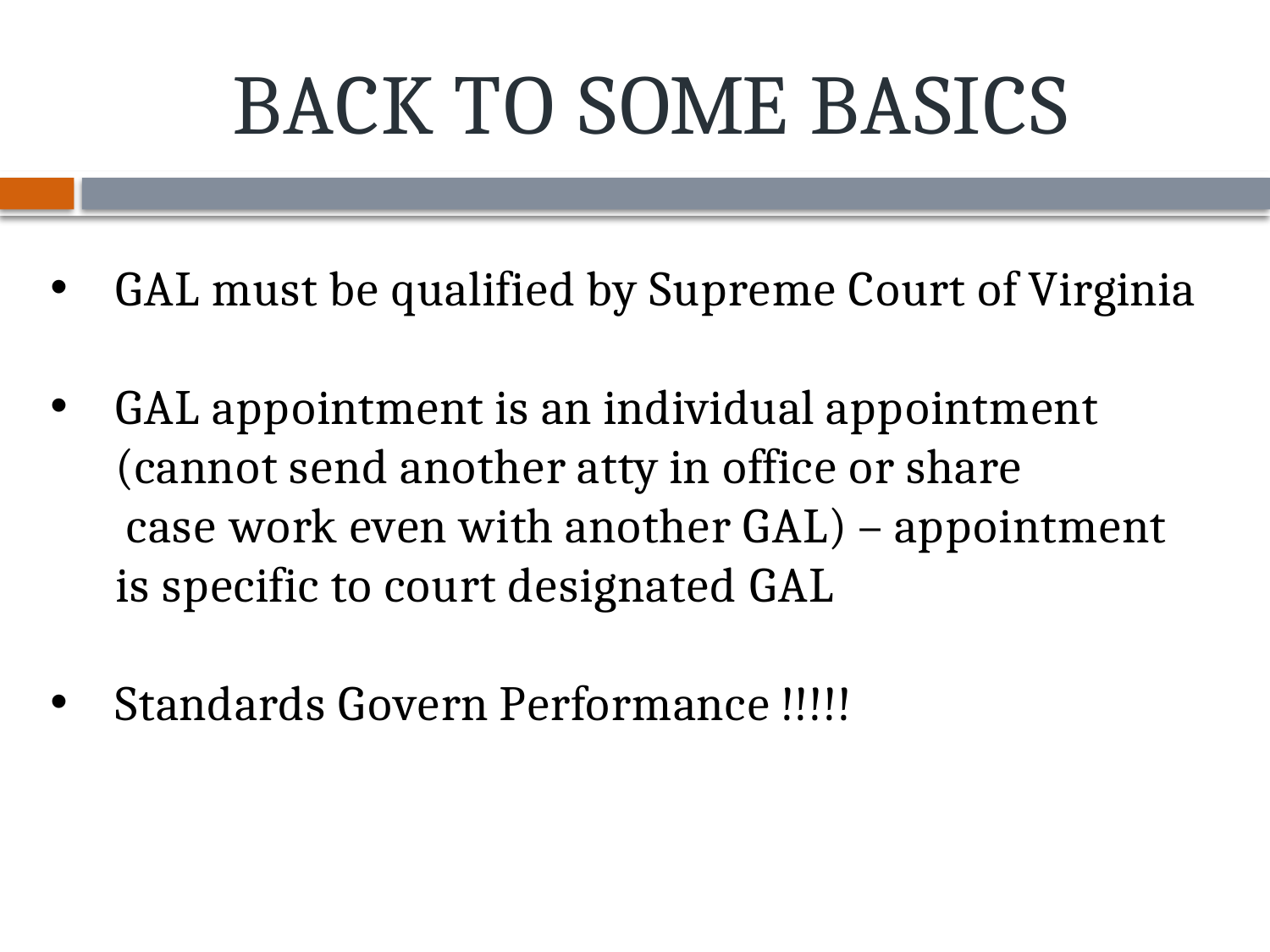

# BACK TO SOME BASICS
GAL must be qualified by Supreme Court of Virginia

GAL appointment is an individual appointment
      (cannot send another atty in office or share
       case work even with another GAL) – appointment
      is specific to court designated GAL

Standards Govern Performance !!!!!